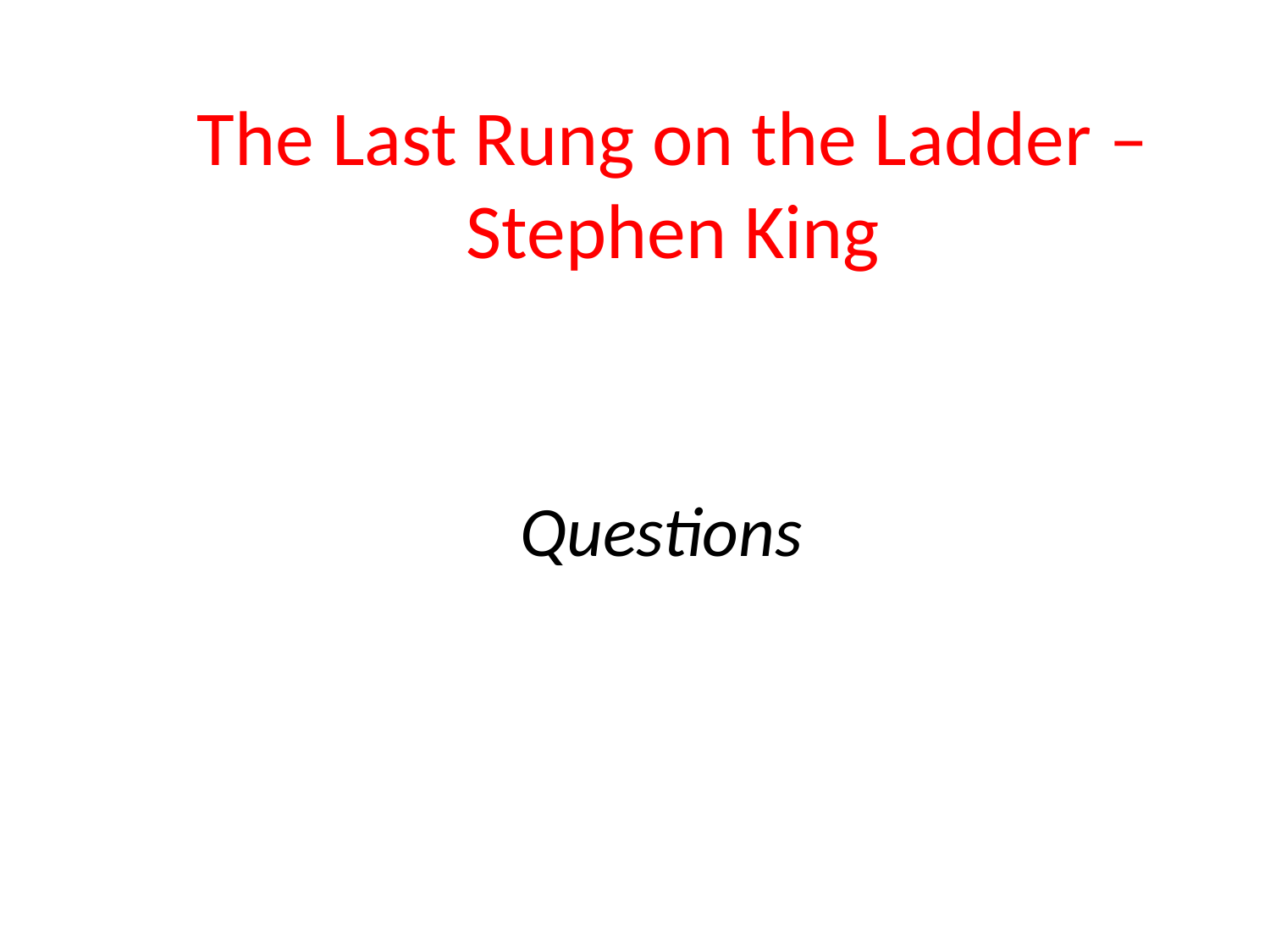

The Last Rung on the Ladder – Stephen King
Questions